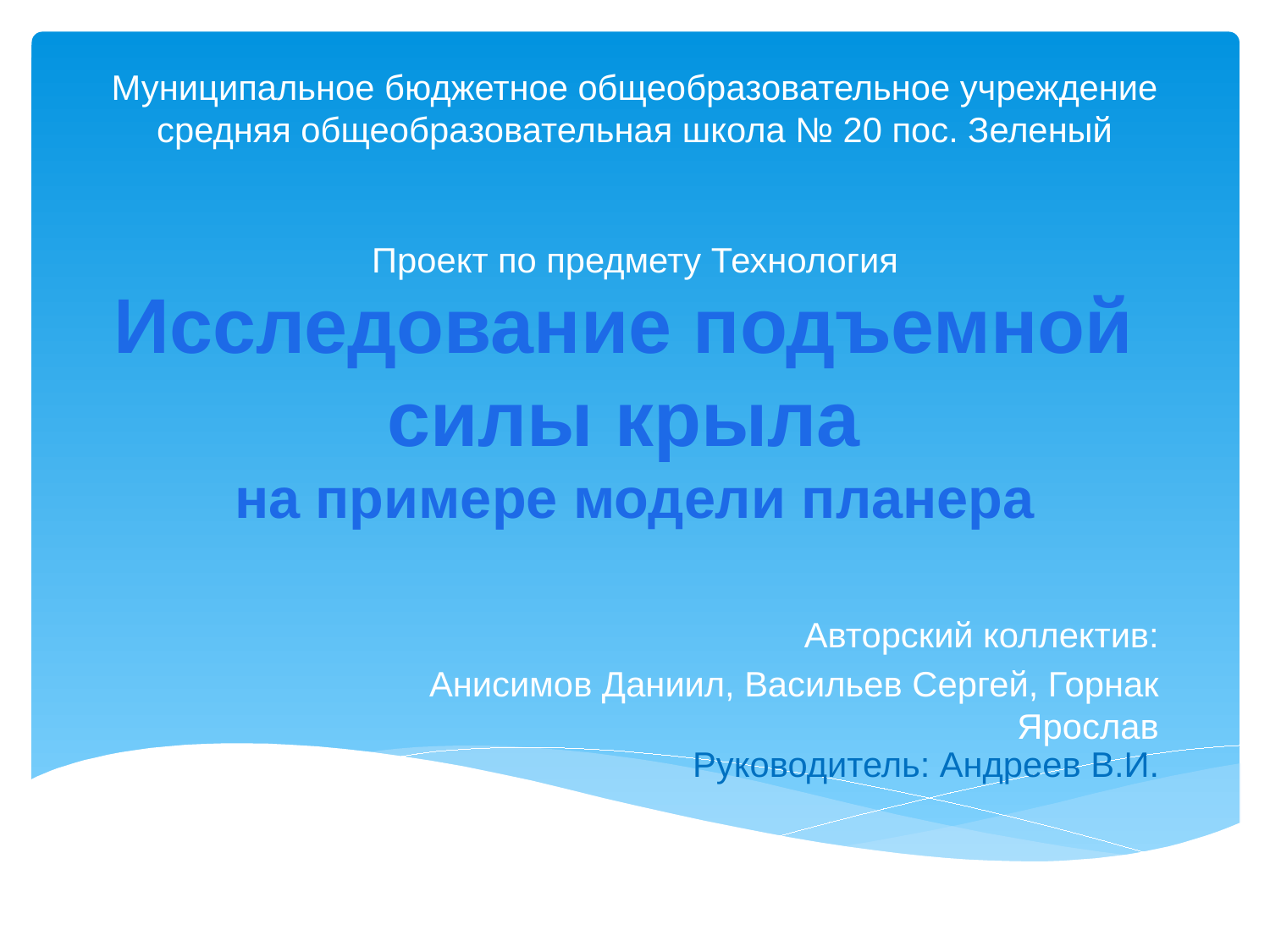

Муниципальное бюджетное общеобразовательное учреждение
средняя общеобразовательная школа № 20 пос. Зеленый
# Проект по предмету Технология
Исследование подъемной
силы крыла
на примере модели планера
Авторский коллектив:
Анисимов Даниил, Васильев Сергей, Горнак Ярослав
Руководитель: Андреев В.И.